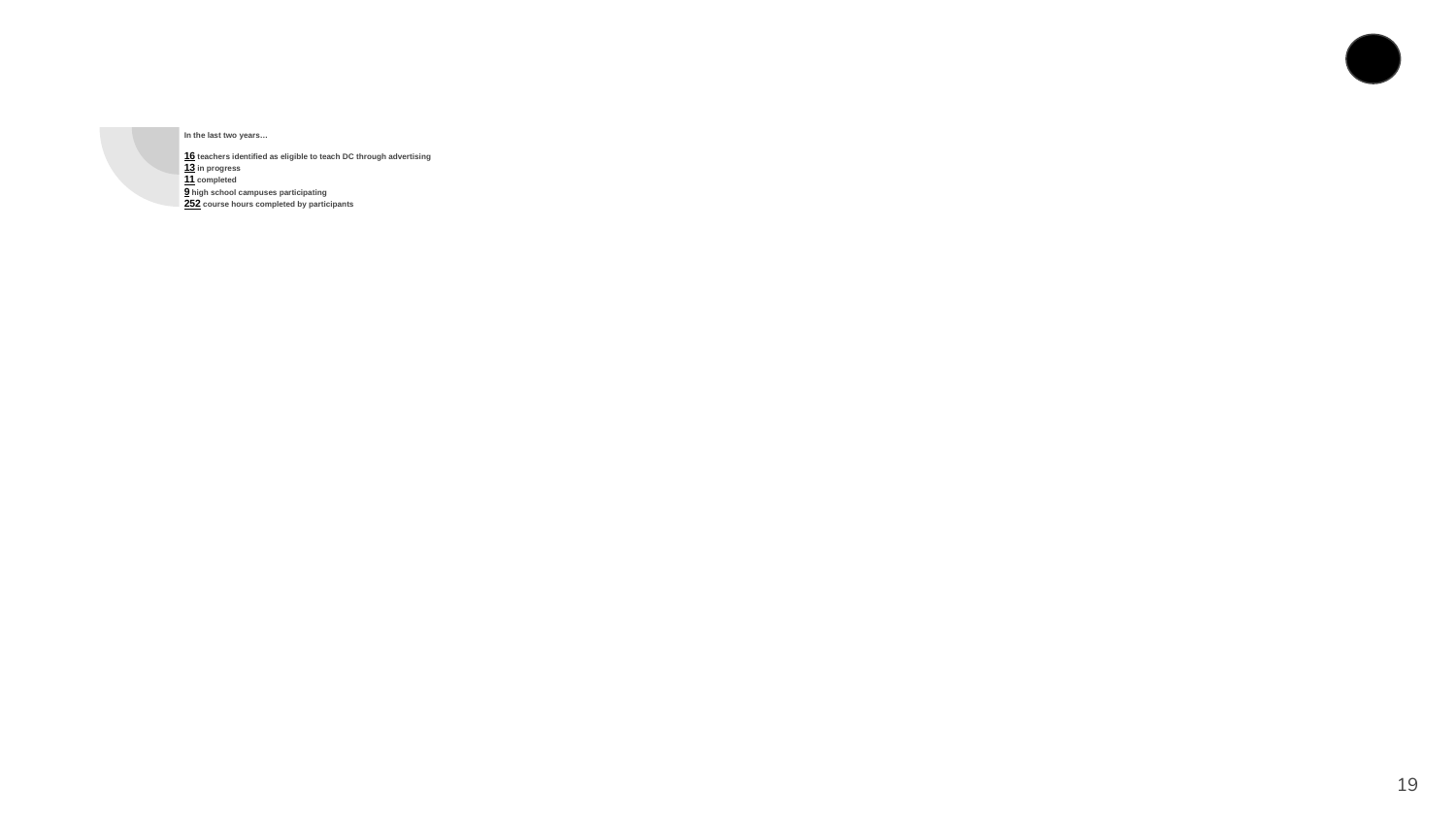

# In the last two years…

16 teachers identified as eligible to teach DC through advertising
13 in progress
11 completed
9 high school campuses participating
252 course hours completed by participants
19